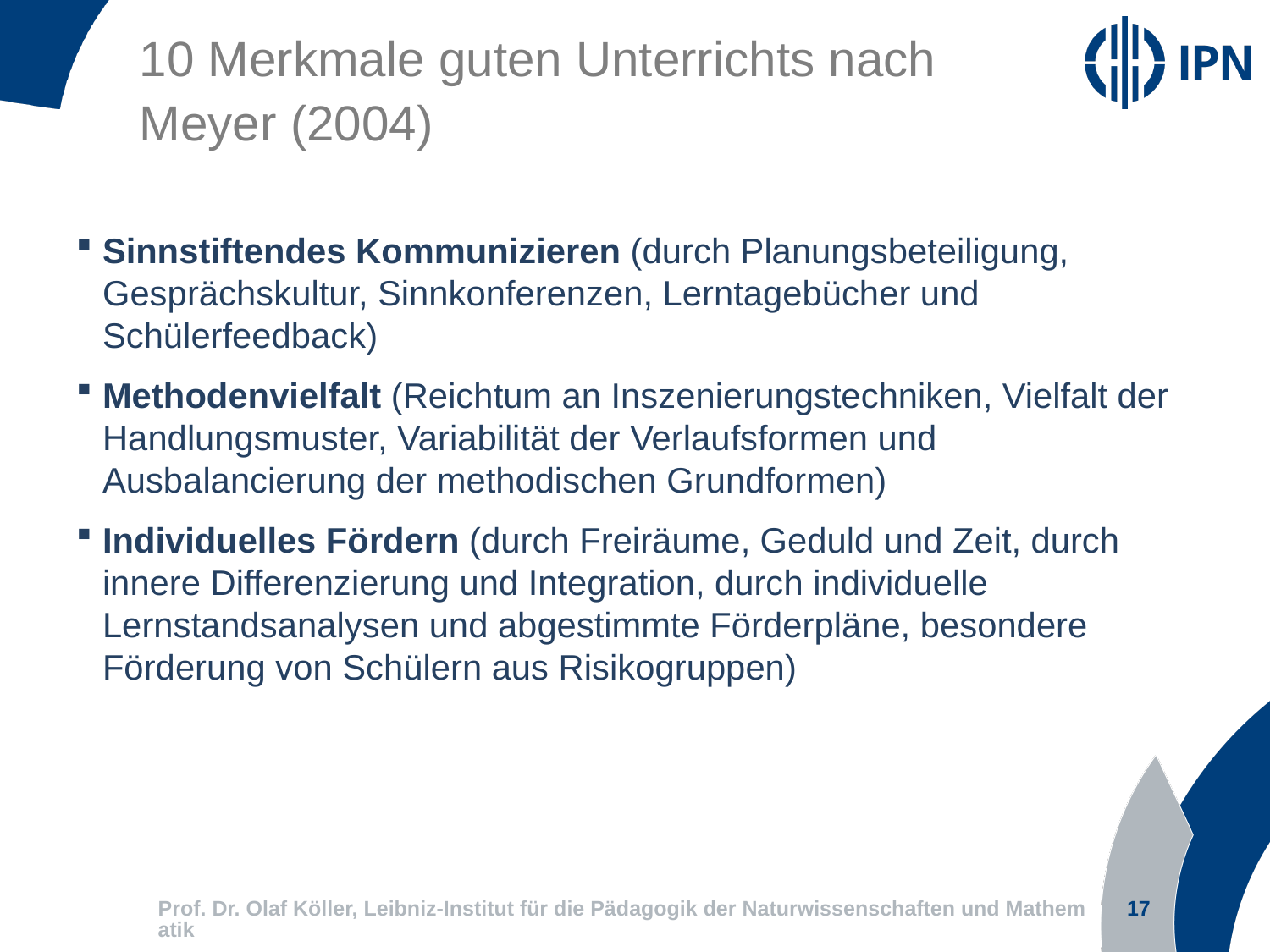

10 Merkmale guten Unterrichts nach
Meyer (2004)
Sinnstiftendes Kommunizieren (durch Planungsbeteiligung, Gesprächskultur, Sinnkonferenzen, Lerntagebücher und Schülerfeedback)
Methodenvielfalt (Reichtum an Inszenierungstechniken, Vielfalt der Handlungsmuster, Variabilität der Verlaufsformen und Ausbalancierung der methodischen Grundformen)
Individuelles Fördern (durch Freiräume, Geduld und Zeit, durch innere Differenzierung und Integration, durch individuelle Lernstandsanalysen und abgestimmte Förderpläne, besondere Förderung von Schülern aus Risikogruppen)
Prof. Dr. Olaf Köller, Leibniz-Institut für die Pädagogik der Naturwissenschaften und Mathematik
17